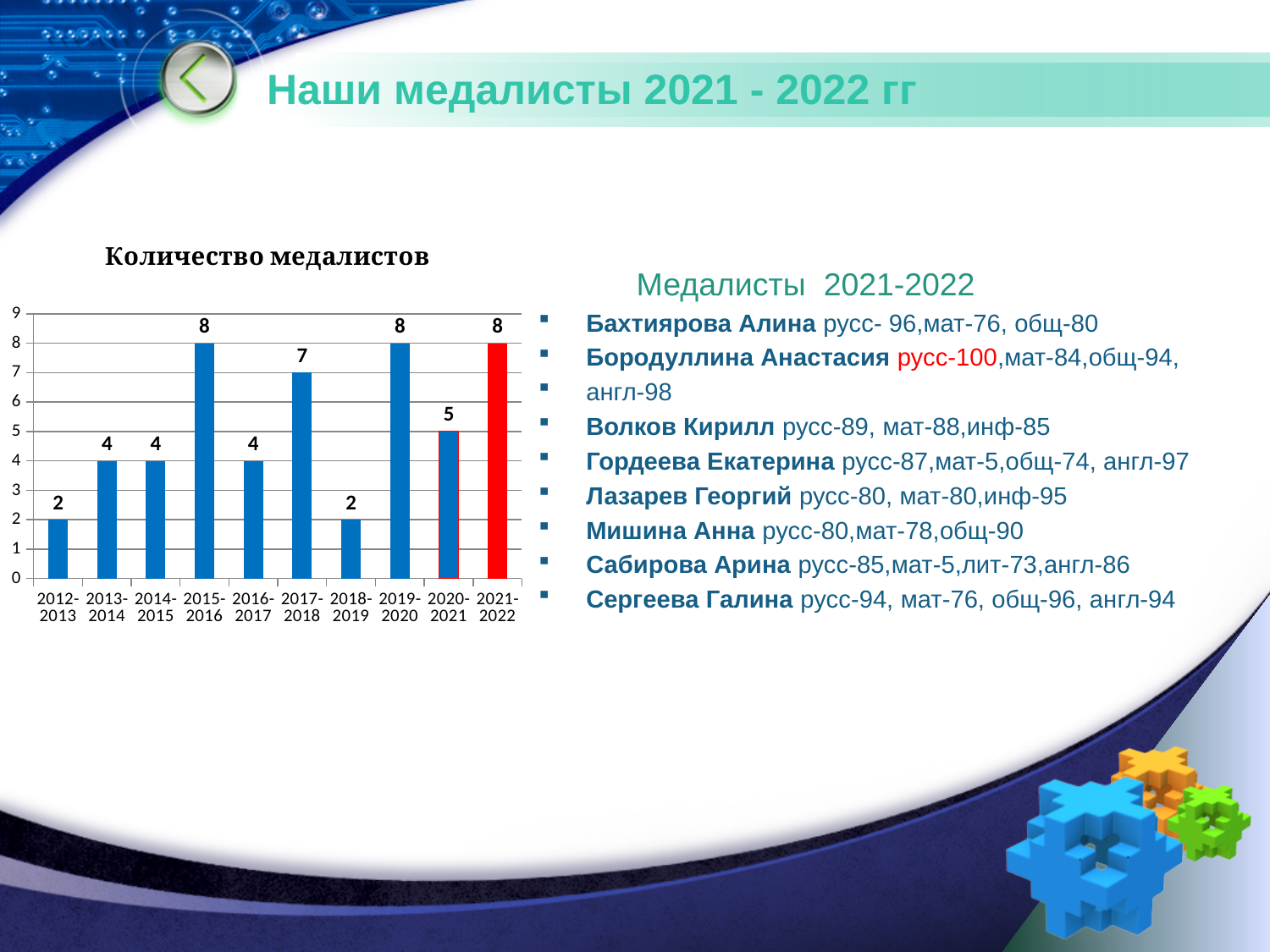

# Наши медалисты 2021 - 2022 гг

### Chart: Количество медалистов

| Category | Количество медалистов |
|---|---|
| 2012-2013 | 2.0 |
| 2013-2014 | 4.0 |
| 2014-2015 | 4.0 |
| 2015-2016 | 8.0 |
| 2016-2017 | 4.0 |
| 2017-2018 | 7.0 |
| 2018-2019 | 2.0 |
| 2019-2020 | 8.0 |
| 2020-2021 | 5.0 |
| 2021-2022 | 8.0 |
           Медалисты  2021-2022
Бахтиярова Алина русс- 96,мат-76, общ-80
Бородуллина Анастасия русс-100,мат-84,общ-94,
англ-98
Волков Кирилл русс-89, мат-88,инф-85
Гордеева Екатерина русс-87,мат-5,общ-74, англ-97
Лазарев Георгий русс-80, мат-80,инф-95
Мишина Анна русс-80,мат-78,общ-90
Сабирова Арина русс-85,мат-5,лит-73,англ-86
Сергеева Галина русс-94, мат-76, общ-96, англ-94